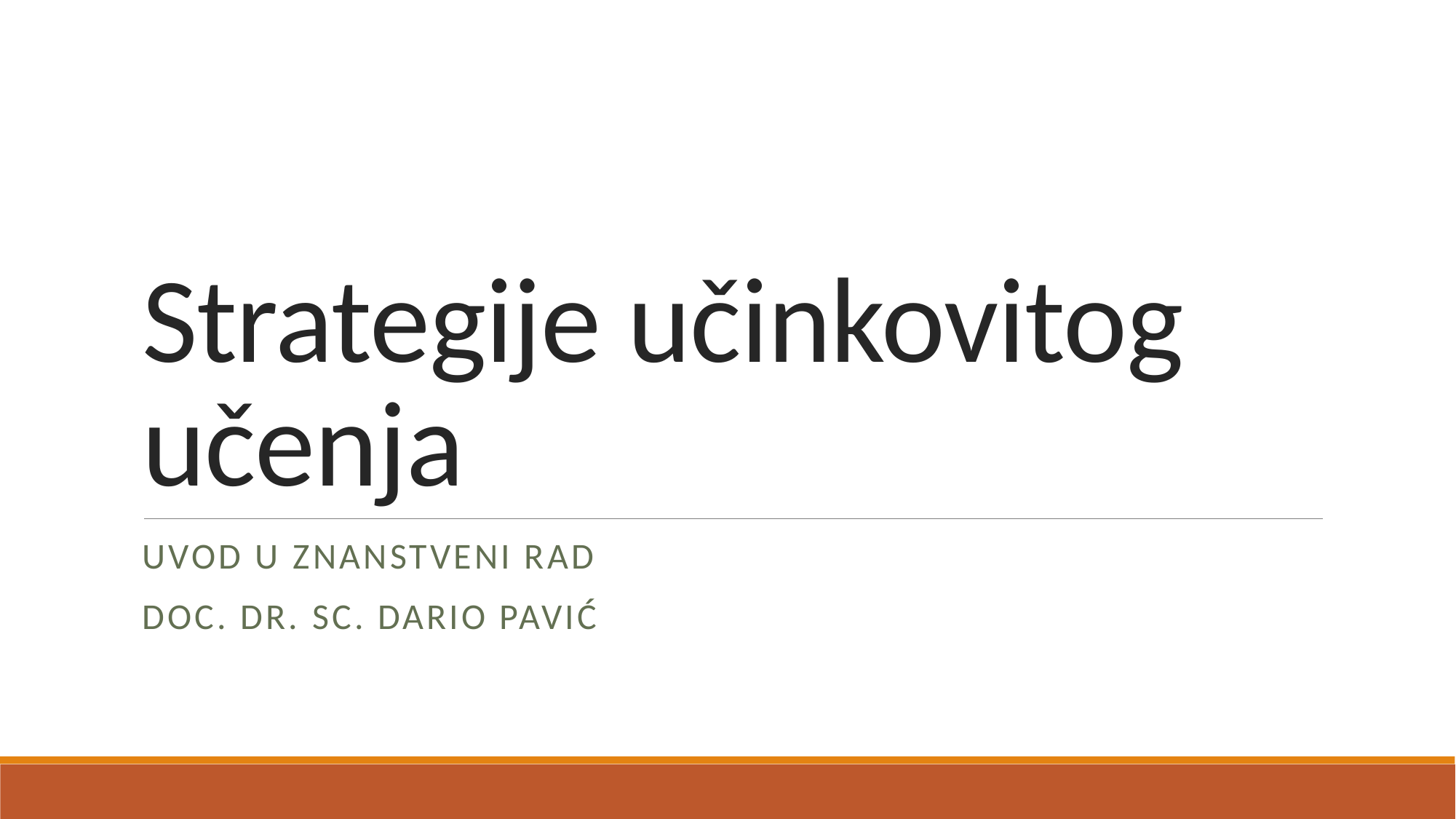

# Strategije učinkovitog učenja
Uvod u znanstveni rad
Doc. dr. sc. Dario pavić